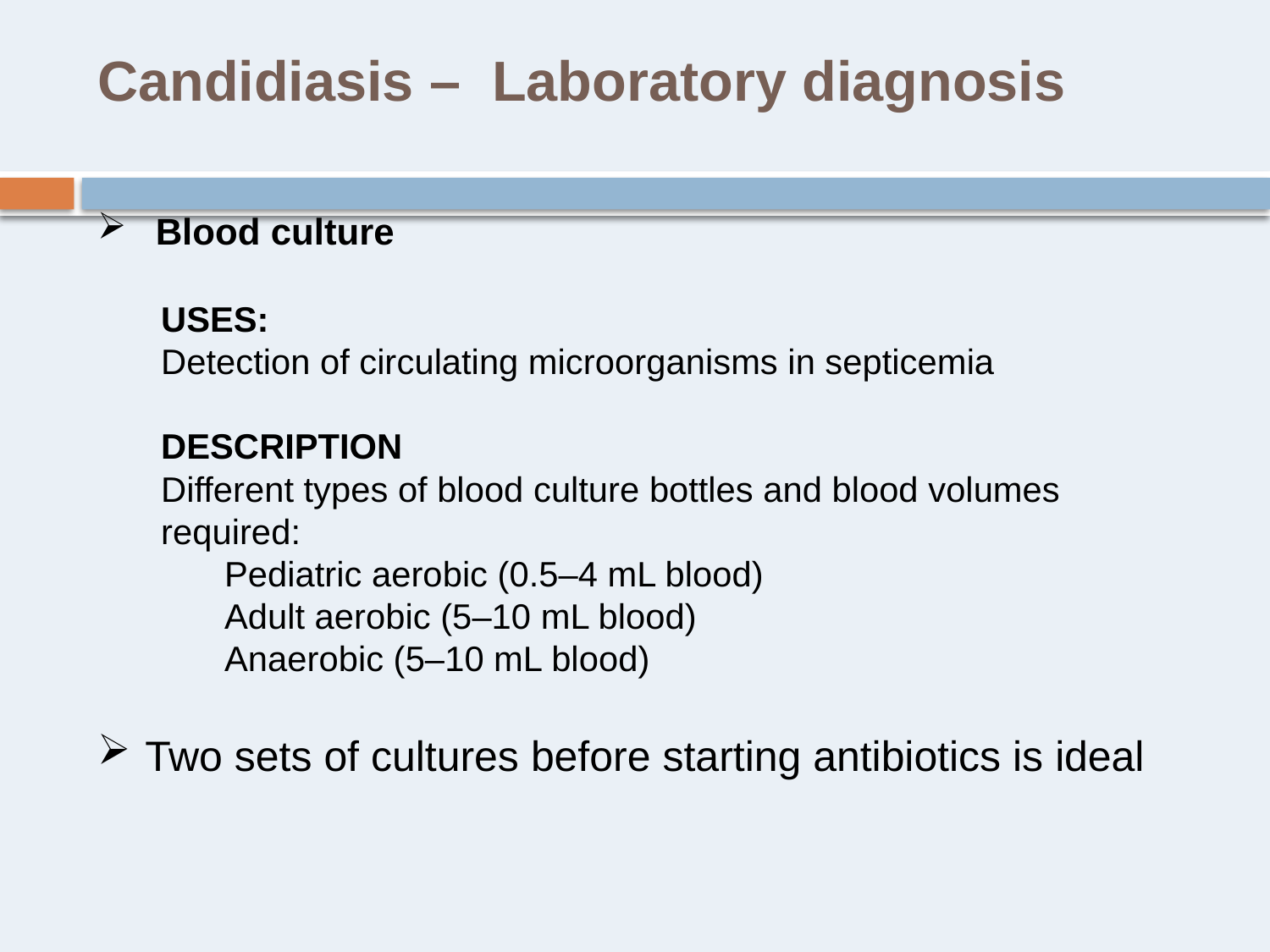

# Candidiasis –  Laboratory diagnosis
 Blood culture

USES:
Detection of circulating microorganisms in septicemia

DESCRIPTION
Different types of blood culture bottles and blood volumes required:
Pediatric aerobic (0.5–4 mL blood)
Adult aerobic (5–10 mL blood)
Anaerobic (5–10 mL blood)

Two sets of cultures before starting antibiotics is ideal